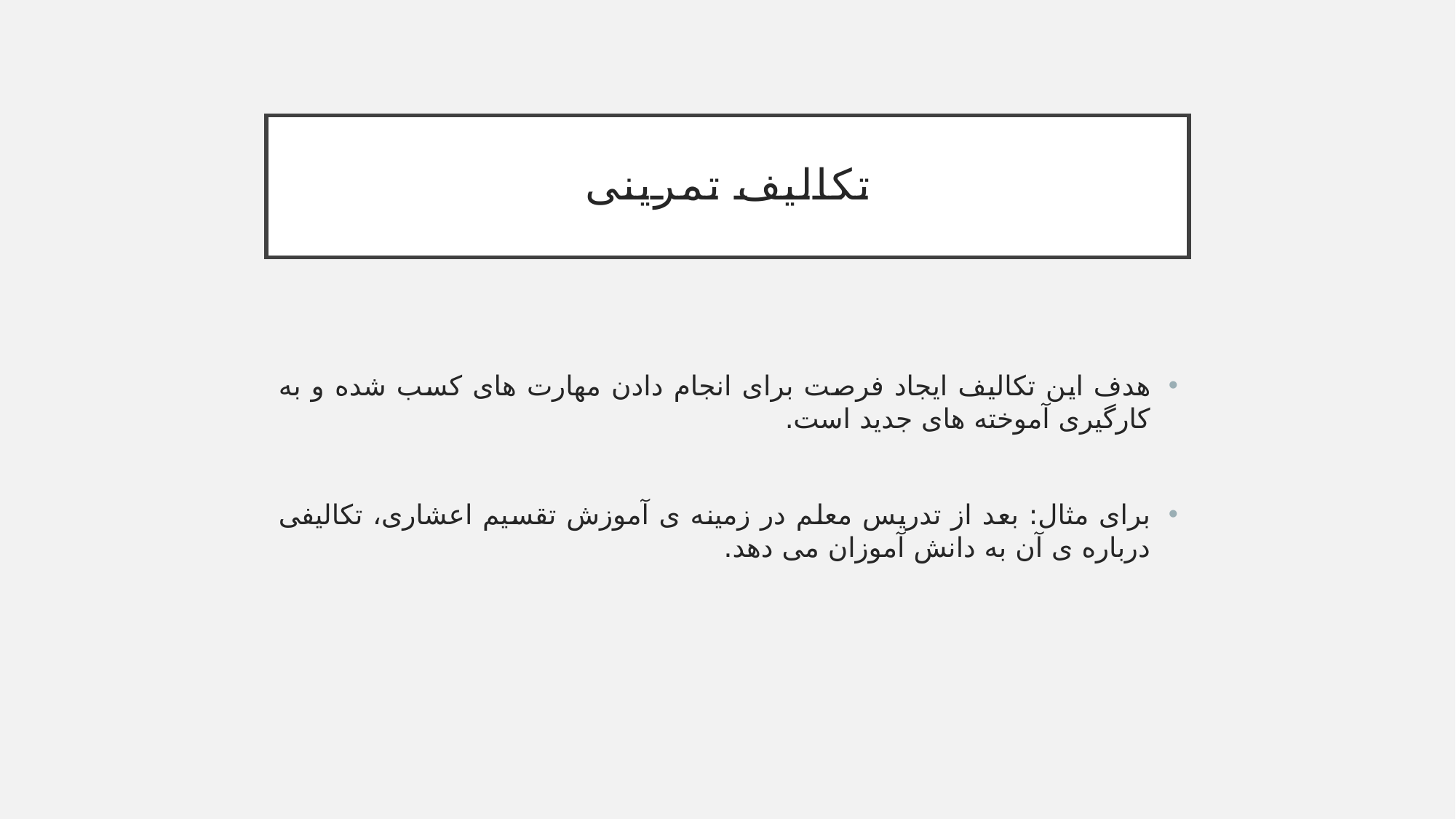

# تکالیف تمرینی

هدف این تکالیف ایجاد فرصت برای انجام دادن مهارت های کسب شده و به کارگیری آموخته های جدید است.

برای مثال: بعد از تدریس معلم در زمینه ی آموزش تقسیم اعشاری، تکالیفی درباره ی آن به دانش آموزان می دهد.